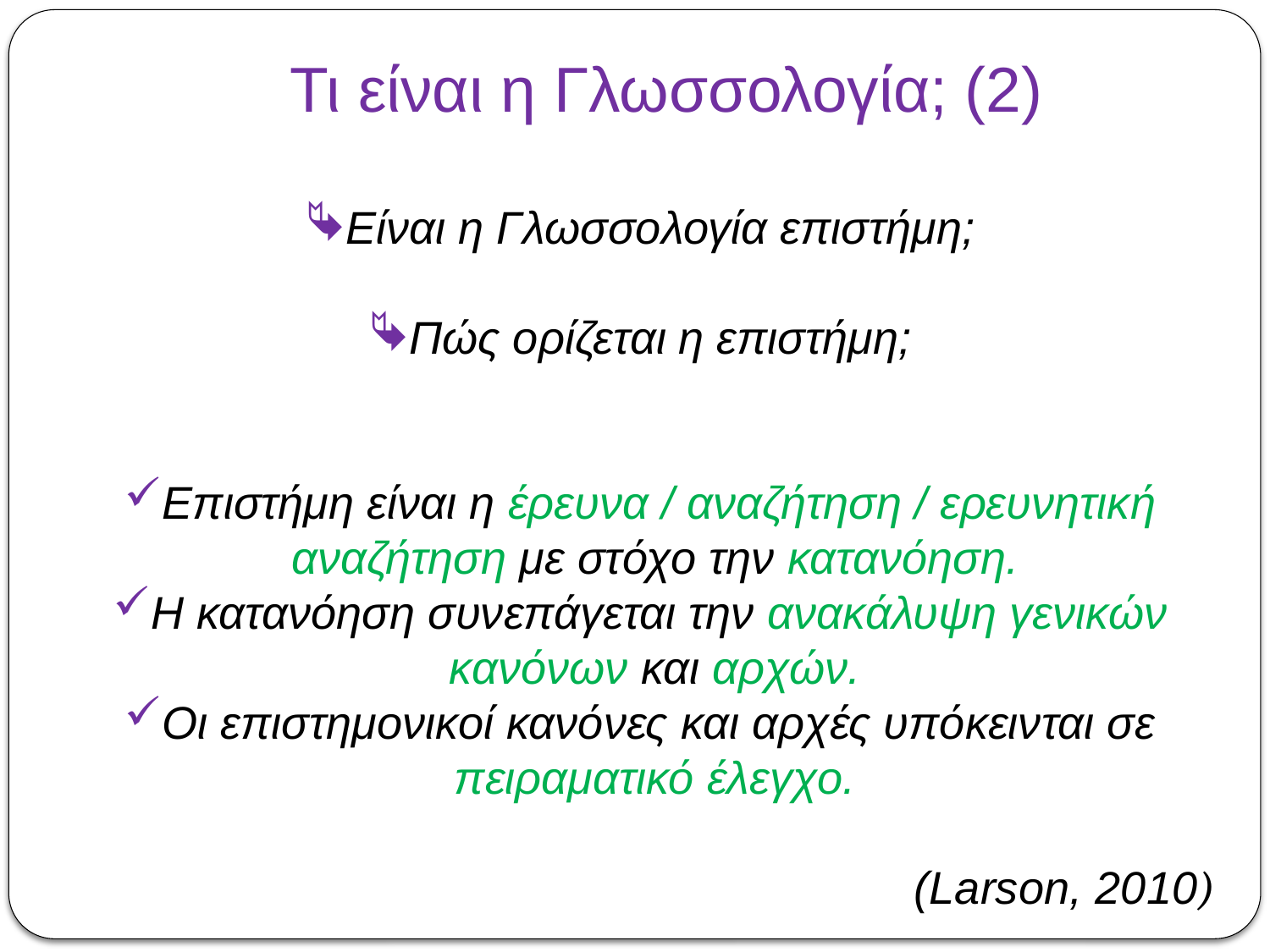

# Τι είναι η Γλωσσολογία; (2)

Είναι η Γλωσσολογία επιστήμη;

Πώς ορίζεται η επιστήμη;

Επιστήμη είναι η έρευνα / αναζήτηση / ερευνητική αναζήτηση με στόχο την κατανόηση.
Η κατανόηση συνεπάγεται την ανακάλυψη γενικών κανόνων και αρχών.
Οι επιστημονικοί κανόνες και αρχές υπόκεινται σε πειραματικό έλεγχο.

(Larson, 2010)